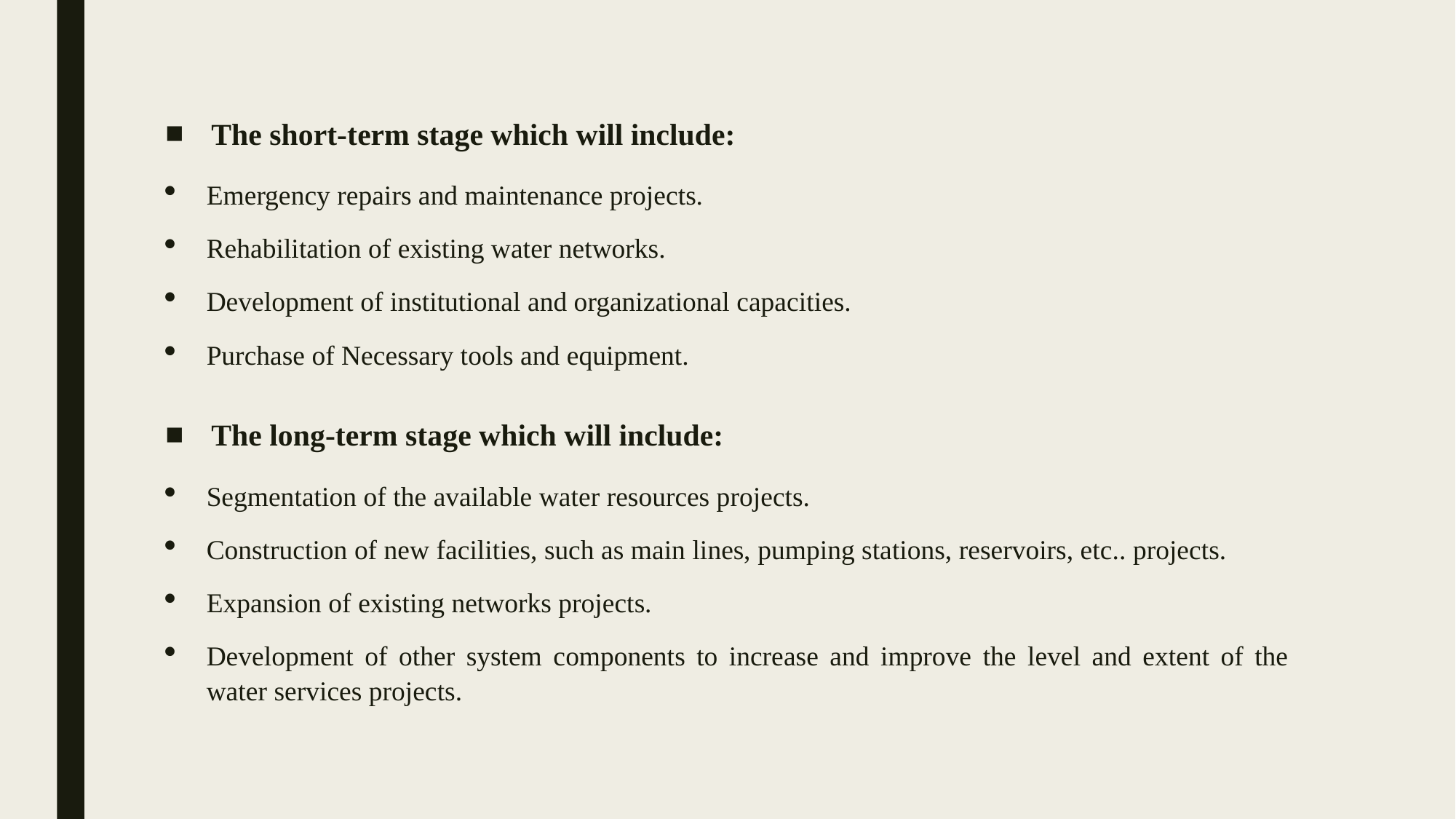

The short-term stage which will include:
Emergency repairs and maintenance projects.
Rehabilitation of existing water networks.
Development of institutional and organizational capacities.
Purchase of Necessary tools and equipment.
The long-term stage which will include:
Segmentation of the available water resources projects.
Construction of new facilities, such as main lines, pumping stations, reservoirs, etc.. projects.
Expansion of existing networks projects.
Development of other system components to increase and improve the level and extent of the water services projects.